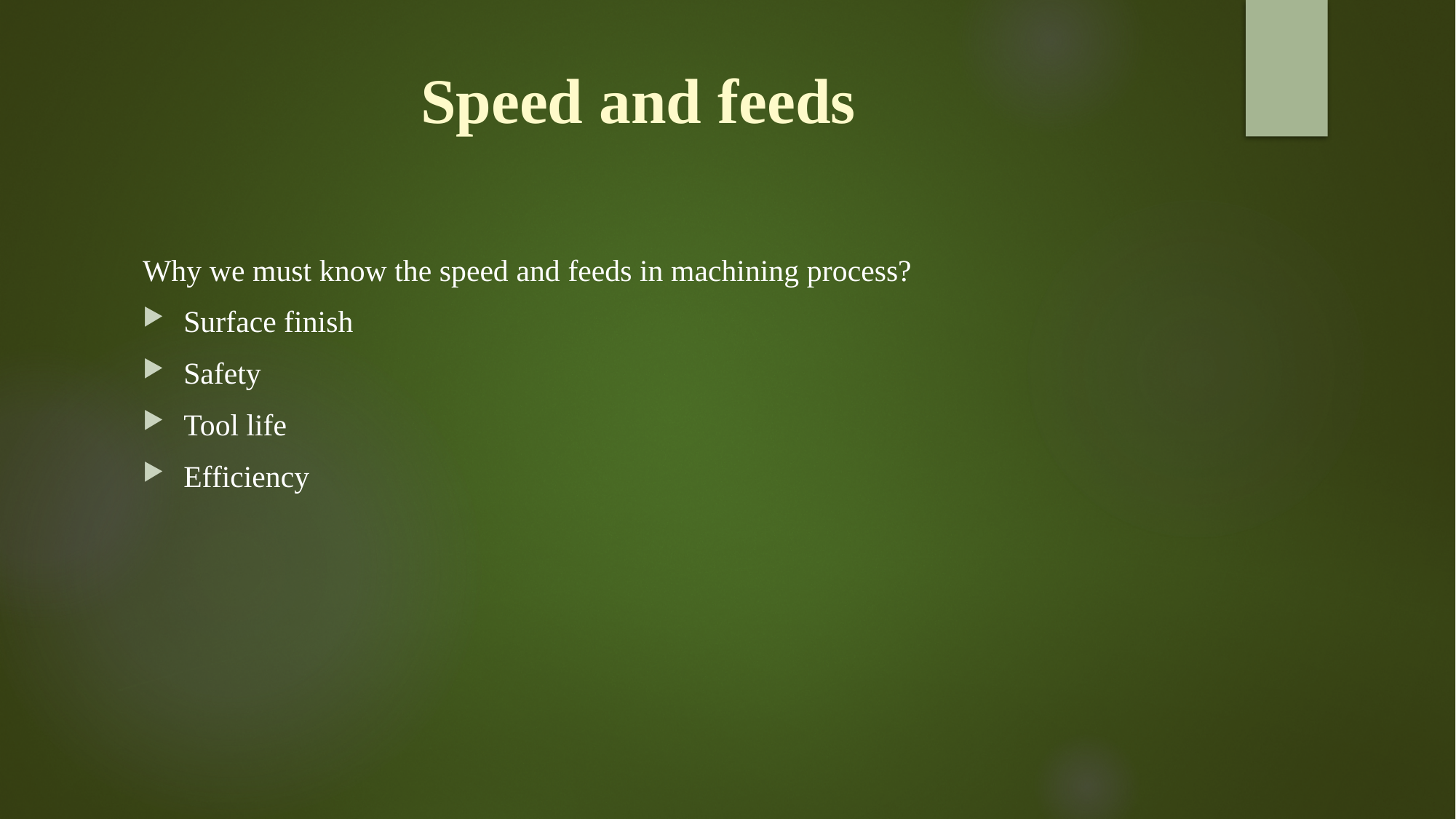

# Speed and feeds
Why we must know the speed and feeds in machining process?
Surface finish
Safety
Tool life
Efficiency